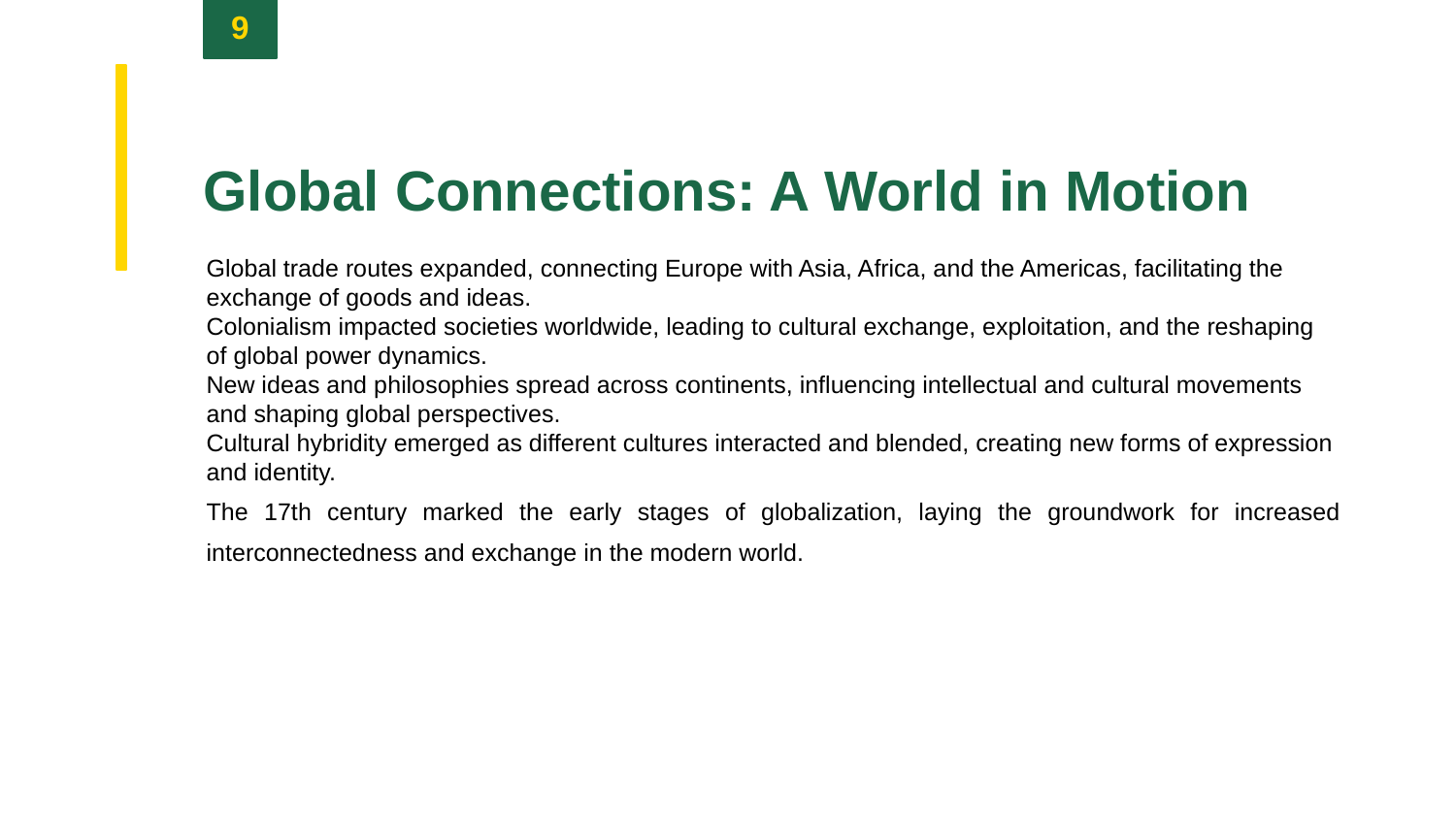

9

Global Connections: A World in Motion
Global trade routes expanded, connecting Europe with Asia, Africa, and the Americas, facilitating the exchange of goods and ideas.
Colonialism impacted societies worldwide, leading to cultural exchange, exploitation, and the reshaping of global power dynamics.
New ideas and philosophies spread across continents, influencing intellectual and cultural movements and shaping global perspectives.
Cultural hybridity emerged as different cultures interacted and blended, creating new forms of expression and identity.
The 17th century marked the early stages of globalization, laying the groundwork for increased interconnectedness and exchange in the modern world.